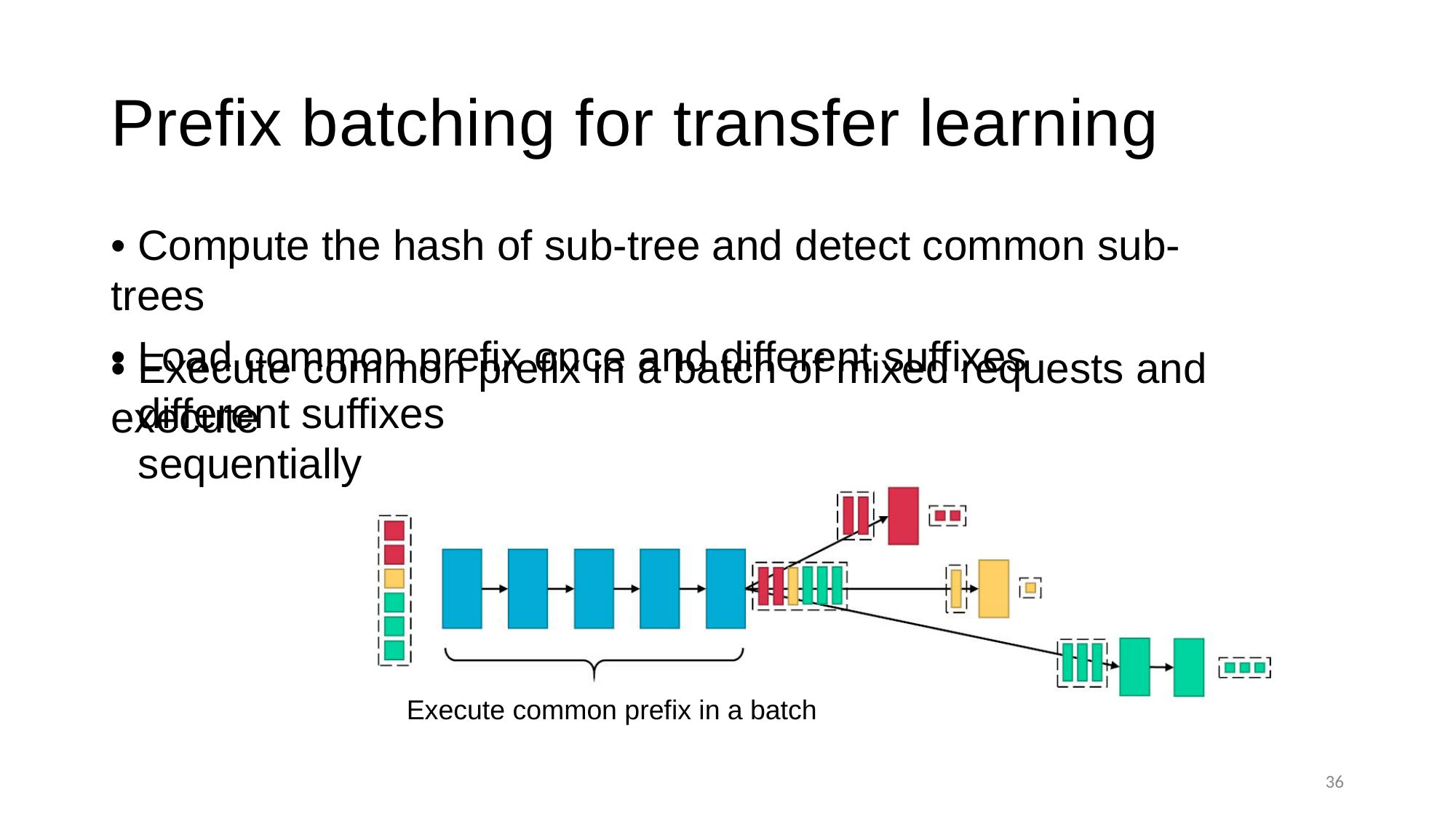

Prefix batching for transfer learning
• Compute the hash of sub-tree and detect common sub-trees
• Load common prefix once and different suffixes
• Execute common prefix in a batch of mixed requests and execute
different suffixes sequentially
Execute common prefix in a batch
36